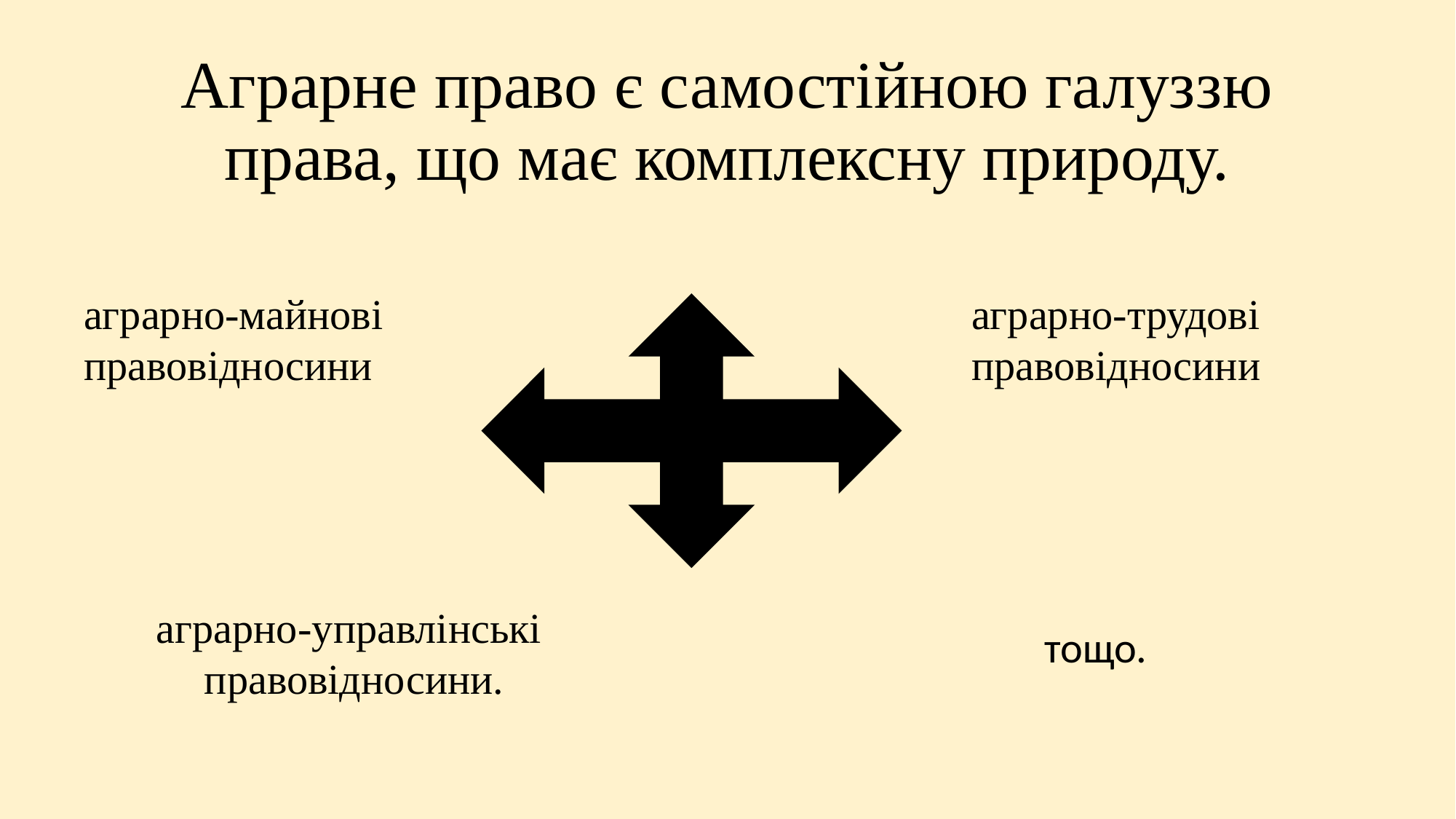

# Аграрне право є самостійною галуззю права, що має комплексну природу.

аграрно-майнові
правовідносини
аграрно-трудові
правовідносини

аграрно-управлінські
 правовідносини.
тощо.